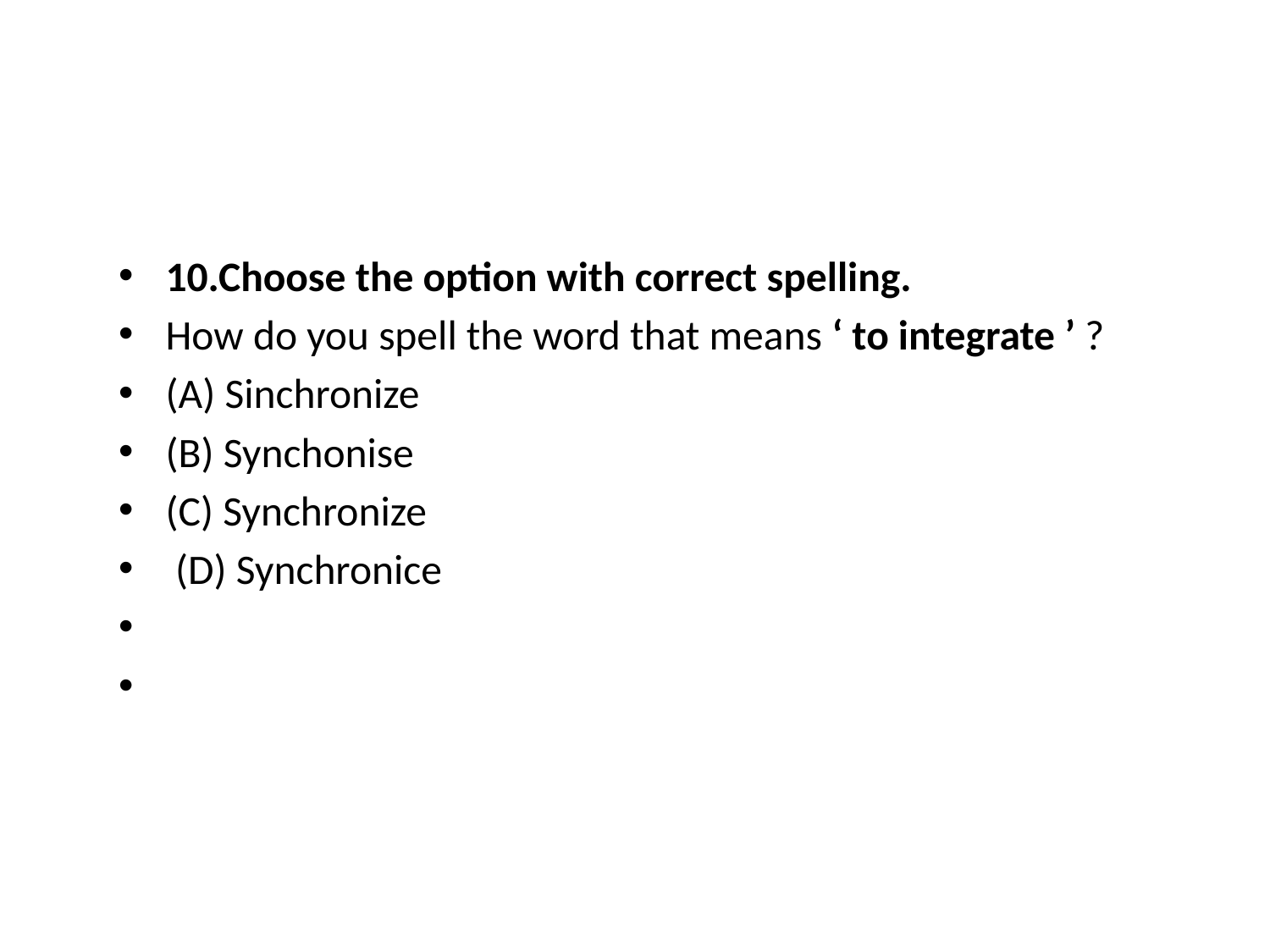

10.Choose the option with correct spelling.
How do you spell the word that means ‘ to integrate ’ ?
(A) Sinchronize
(B) Synchonise
(C) Synchronize
 (D) Synchronice